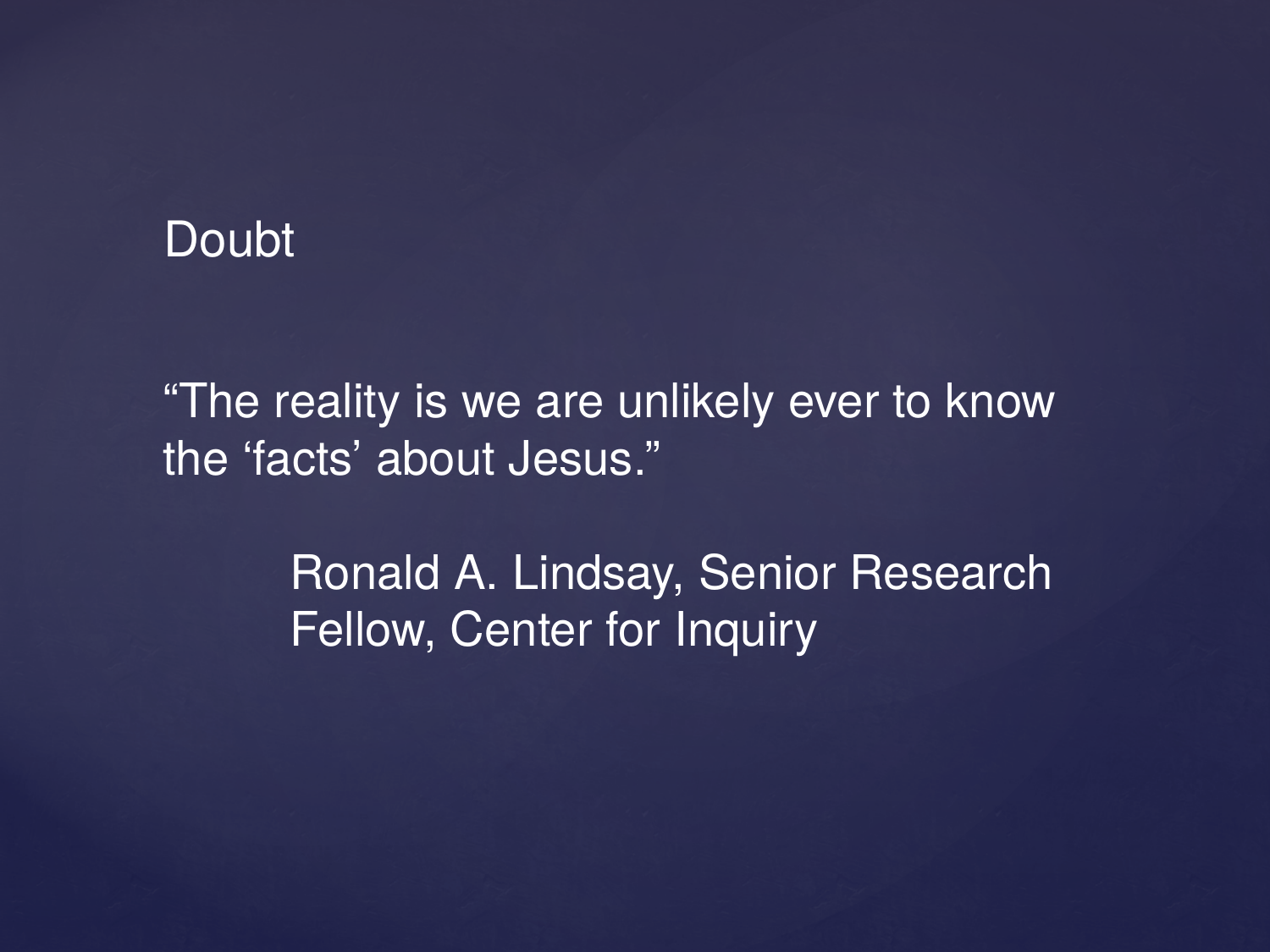

Doubt
“The reality is we are unlikely ever to know the ‘facts’ about Jesus.”

Ronald A. Lindsay, Senior Research Fellow, Center for Inquiry